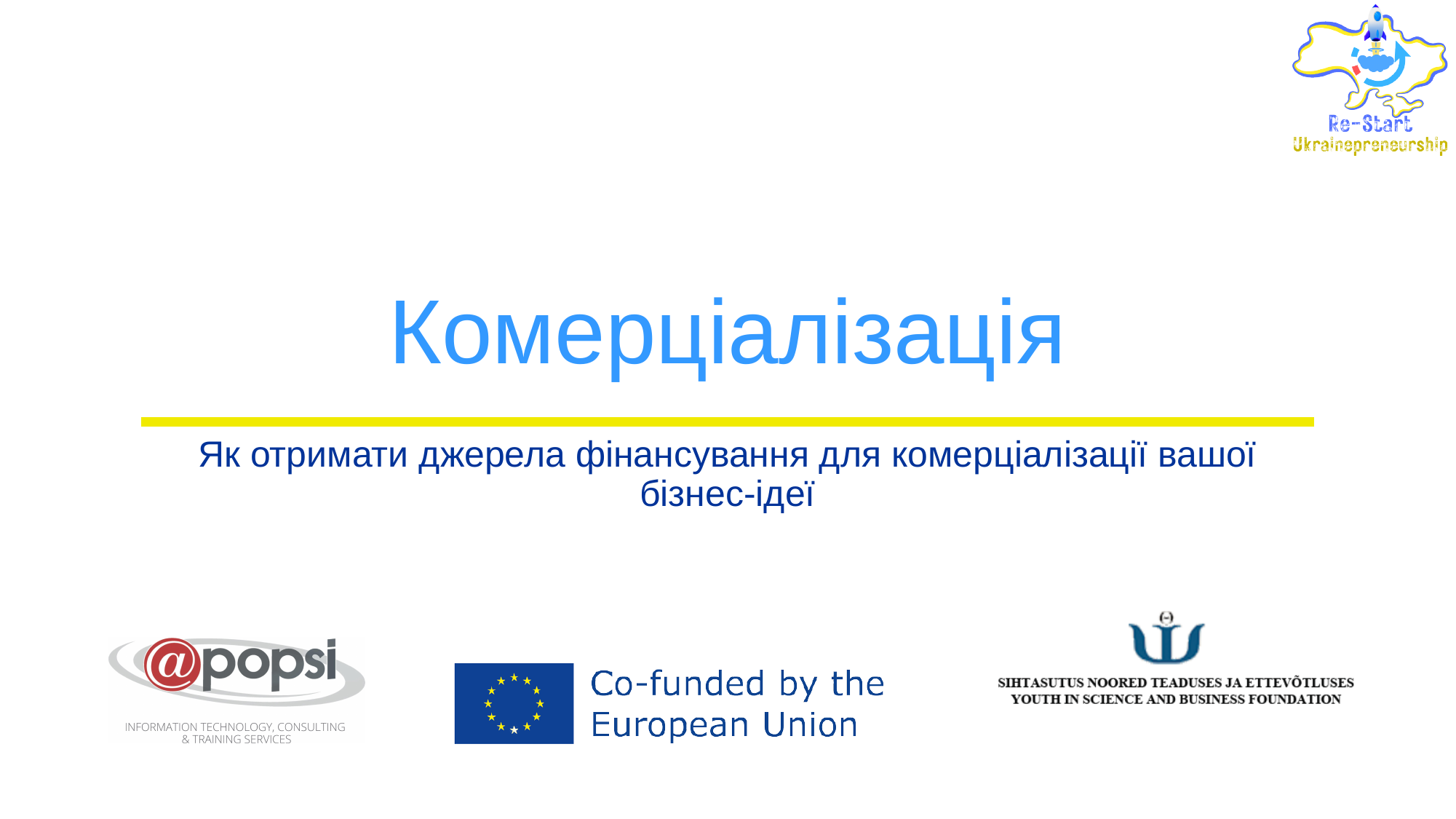

# Комерціалізація
Як отримати джерела фінансування для комерціалізації вашої бізнес-ідеї